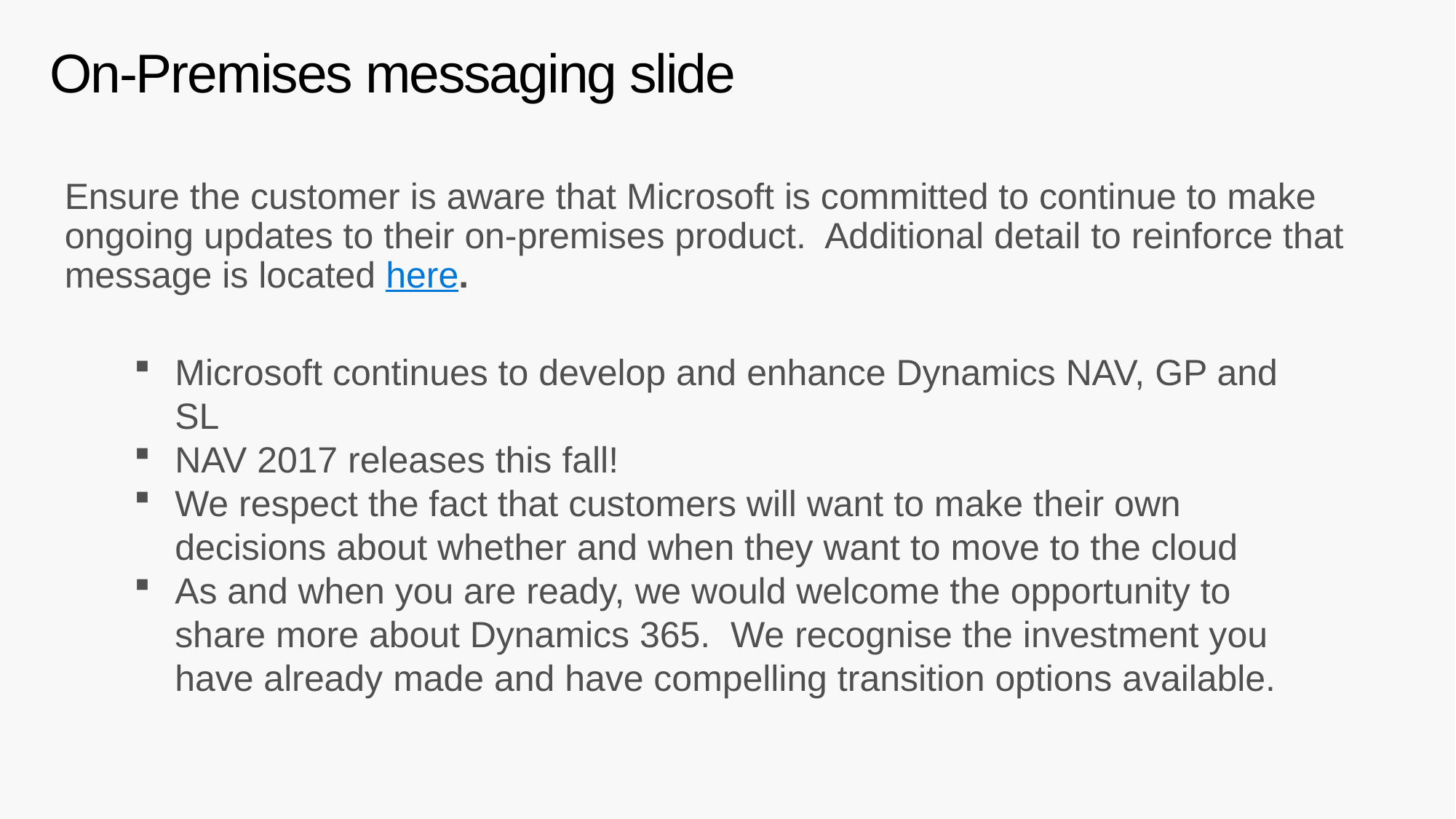

# On-Premises messaging slide
Ensure the customer is aware that Microsoft is committed to continue to make ongoing updates to their on-premises product.  Additional detail to reinforce that message is located here.
Microsoft continues to develop and enhance Dynamics NAV, GP and SL
NAV 2017 releases this fall!
We respect the fact that customers will want to make their own decisions about whether and when they want to move to the cloud
As and when you are ready, we would welcome the opportunity to share more about Dynamics 365.  We recognise the investment you have already made and have compelling transition options available.